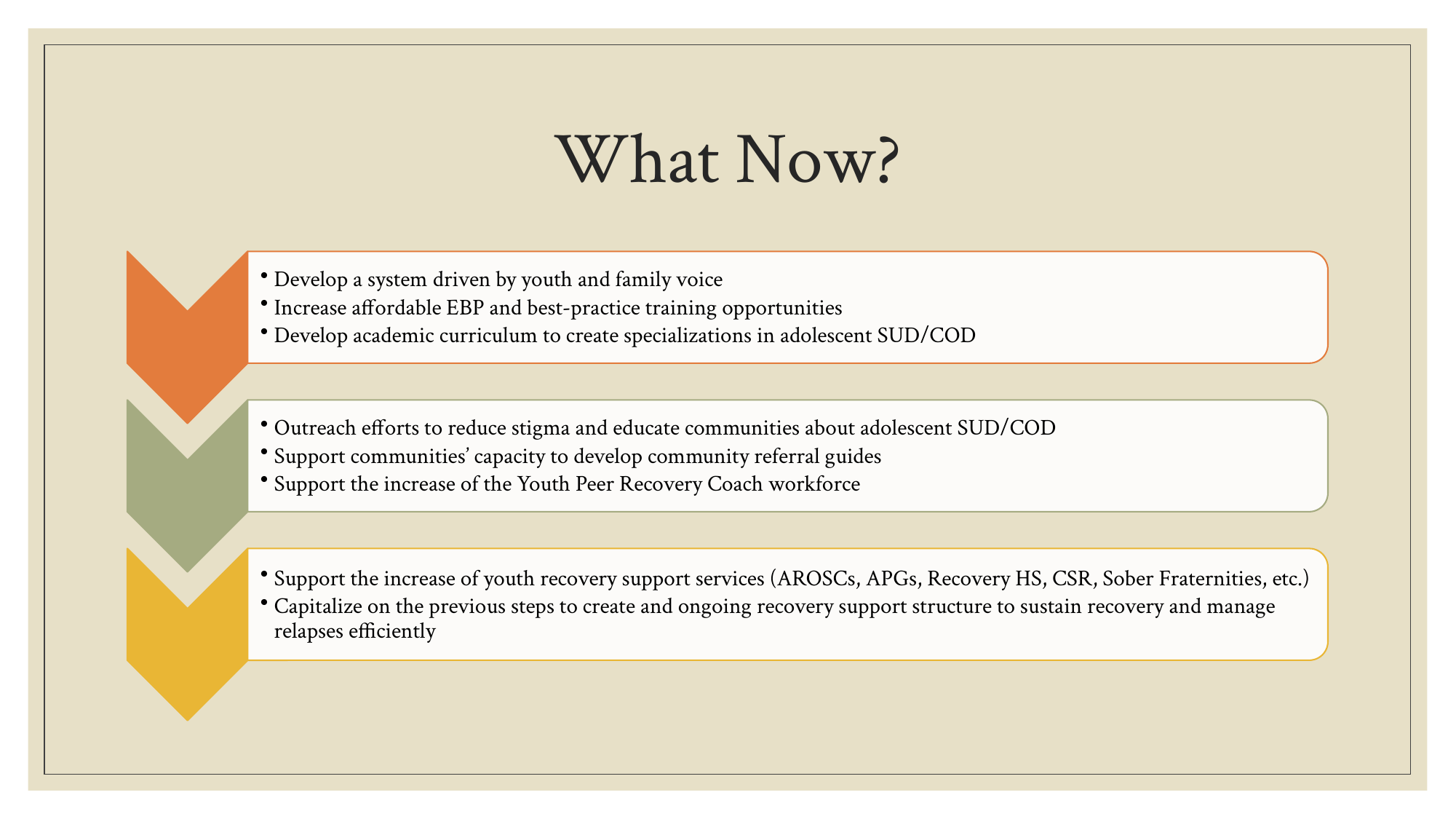

# What Now?

Develop a system driven by youth and family voice
Increase affordable EBP and best-practice training opportunities
Develop academic curriculum to create specializations in adolescent SUD/COD

Outreach efforts to reduce stigma and educate communities about adolescent SUD/COD
Support communities’ capacity to develop community referral guides
Support the increase of the Youth Peer Recovery Coach workforce

Support the increase of youth recovery support services (AROSCs, APGs, Recovery HS, CSR, Sober Fraternities, etc.)
Capitalize on the previous steps to create and ongoing recovery support structure to sustain recovery and manage relapses efficiently